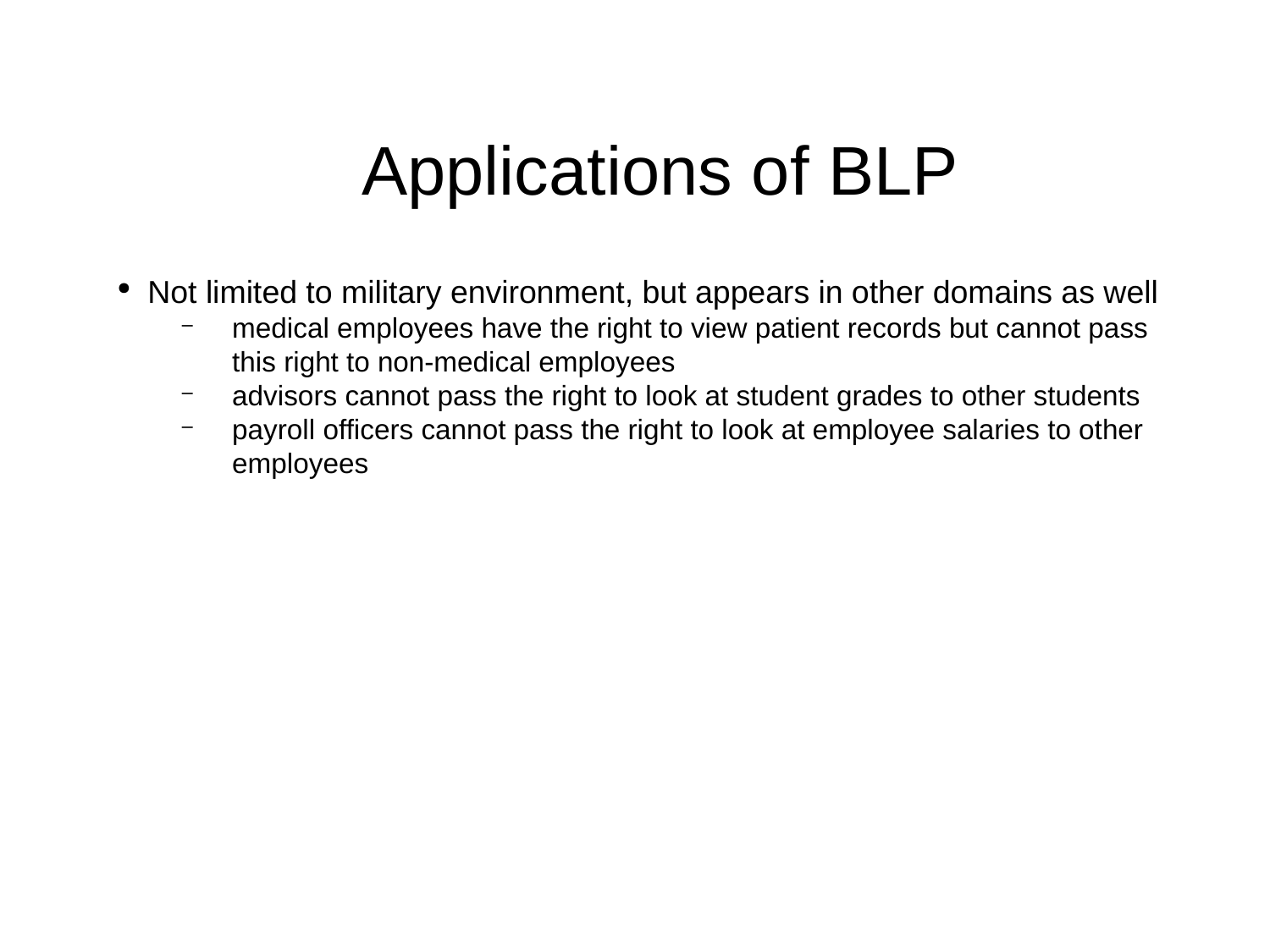

Applications of BLP
Not limited to military environment, but appears in other domains as well
medical employees have the right to view patient records but cannot pass this right to non-medical employees
advisors cannot pass the right to look at student grades to other students
payroll officers cannot pass the right to look at employee salaries to other employees